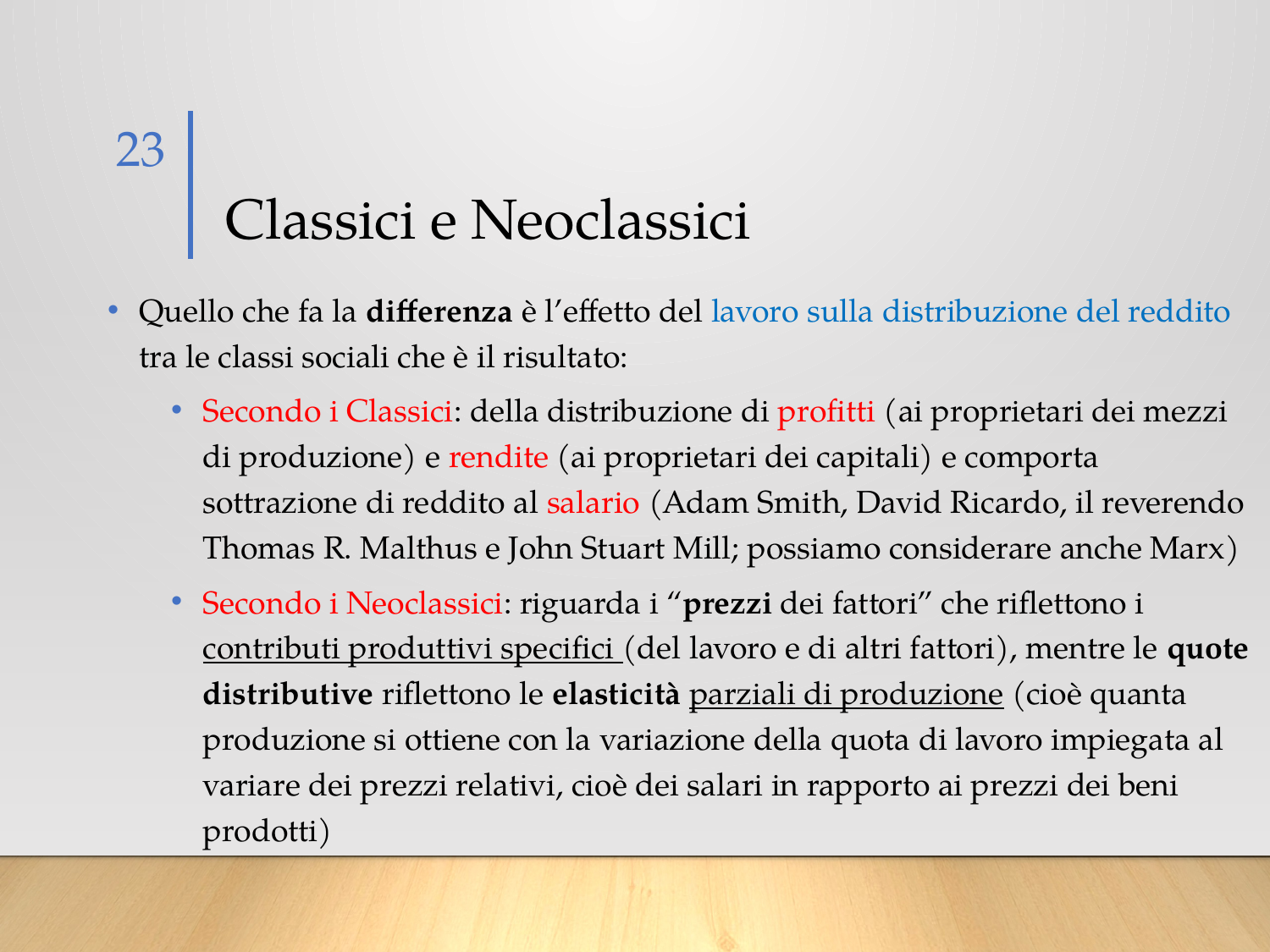

23
# Classici e Neoclassici
Quello che fa la differenza è l’effetto del lavoro sulla distribuzione del reddito tra le classi sociali che è il risultato:
Secondo i Classici: della distribuzione di profitti (ai proprietari dei mezzi di produzione) e rendite (ai proprietari dei capitali) e comporta sottrazione di reddito al salario (Adam Smith, David Ricardo, il reverendo Thomas R. Malthus e John Stuart Mill; possiamo considerare anche Marx)
Secondo i Neoclassici: riguarda i “prezzi dei fattori” che riflettono i contributi produttivi specifici (del lavoro e di altri fattori), mentre le quote distributive riflettono le elasticità parziali di produzione (cioè quanta produzione si ottiene con la variazione della quota di lavoro impiegata al variare dei prezzi relativi, cioè dei salari in rapporto ai prezzi dei beni prodotti)